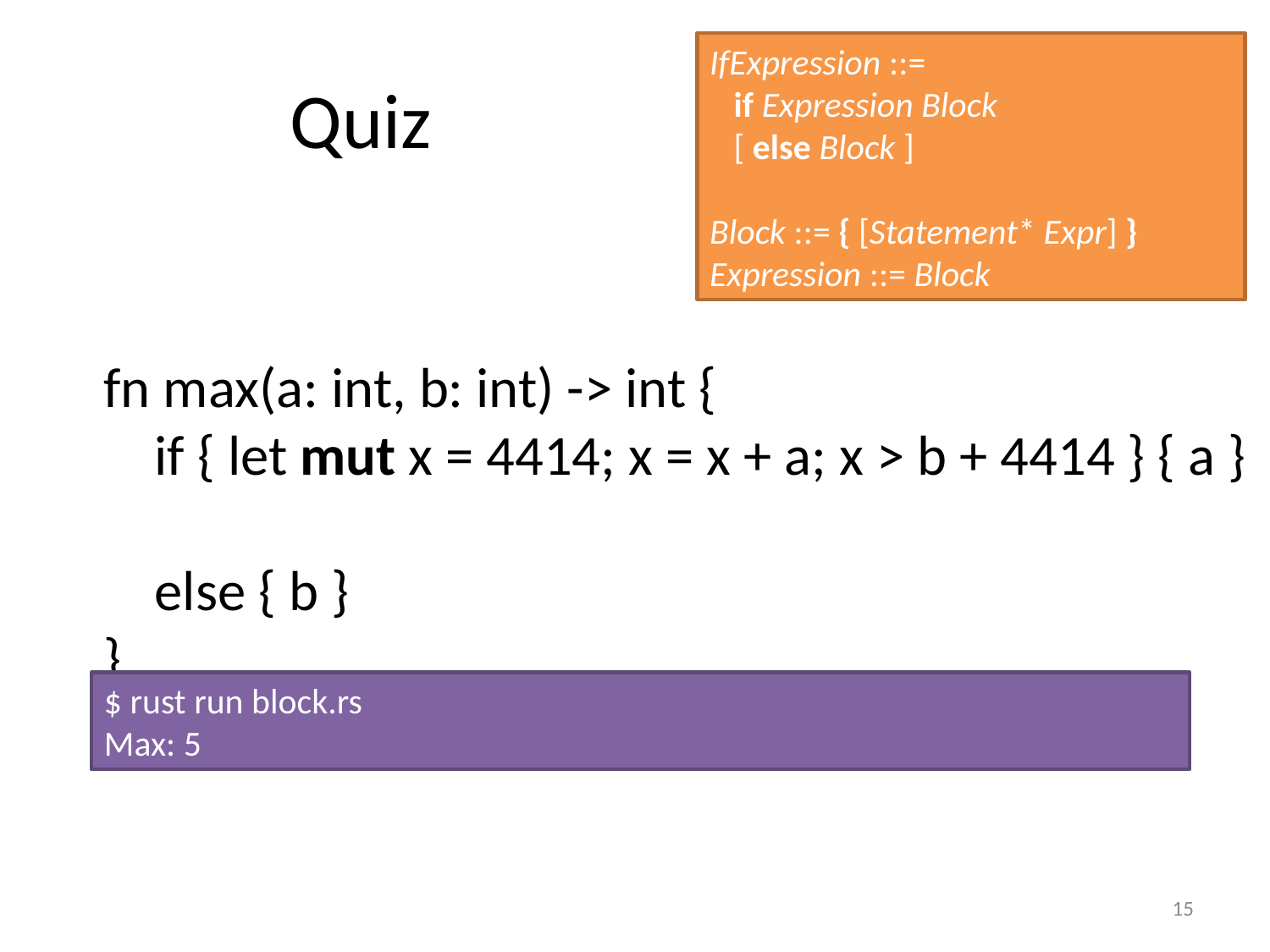

IfExpression ::=
   if Expression Block
   [ else Block ]

Block ::= { [Statement* Expr] }
Expression ::= Block
# Quiz
fn max(a: int, b: int) -> int {
    if { let mut x = 4414; x = x + a; x > b + 4414 } { a }
    else { b }
}
$ rust run block.rs
Max: 5
15